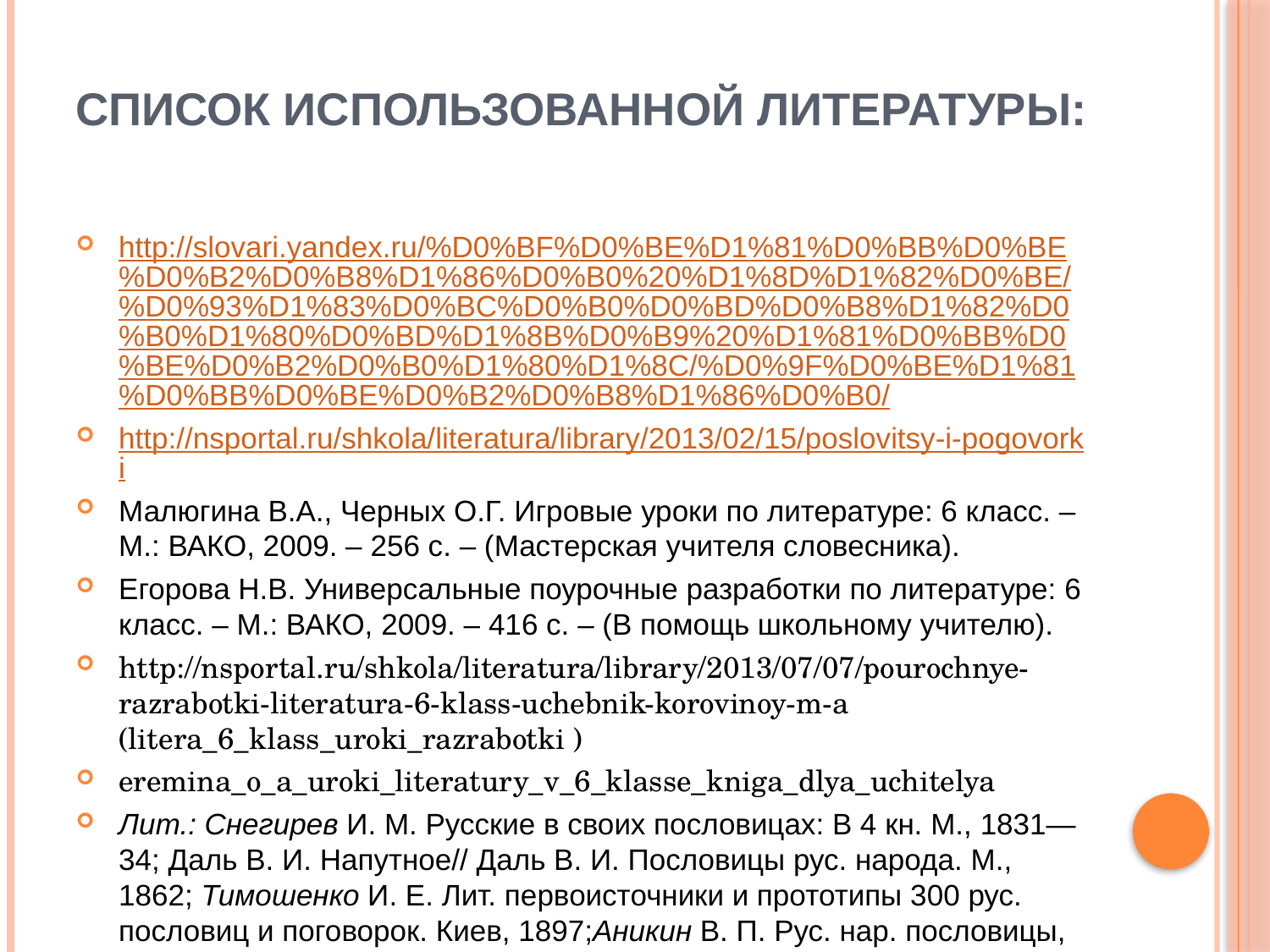

# Список использованной литературы:
http://slovari.yandex.ru/%D0%BF%D0%BE%D1%81%D0%BB%D0%BE%D0%B2%D0%B8%D1%86%D0%B0%20%D1%8D%D1%82%D0%BE/%D0%93%D1%83%D0%BC%D0%B0%D0%BD%D0%B8%D1%82%D0%B0%D1%80%D0%BD%D1%8B%D0%B9%20%D1%81%D0%BB%D0%BE%D0%B2%D0%B0%D1%80%D1%8C/%D0%9F%D0%BE%D1%81%D0%BB%D0%BE%D0%B2%D0%B8%D1%86%D0%B0/
http://nsportal.ru/shkola/literatura/library/2013/02/15/poslovitsy-i-pogovorki
Малюгина В.А., Черных О.Г. Игровые уроки по литературе: 6 класс. – М.: ВАКО, 2009. – 256 с. – (Мастерская учителя словесника).
Егорова Н.В. Универсальные поурочные разработки по литературе: 6 класс. – М.: ВАКО, 2009. – 416 с. – (В помощь школьному учителю).
http://nsportal.ru/shkola/literatura/library/2013/07/07/pourochnye-razrabotki-literatura-6-klass-uchebnik-korovinoy-m-a  (litera_6_klass_uroki_razrabotki )
eremina_o_a_uroki_literatury_v_6_klasse_kniga_dlya_uchitelya
Лит.: Снегирев И. М. Русские в своих пословицах: В 4 кн. М., 1831—34; Даль В. И. Напутное// Даль В. И. Пословицы рус. народа. М., 1862; Тимошенко И. Е. Лит. первоисточники и прототипы 300 рус. пословиц и поговорок. Киев, 1897;Аникин В. П. Рус. нар. пословицы, поговорки, загадки и детский фольклор. М., 1957; Кондратьева Т. Н. Собств. имена в пословицах, поговорках и загадках рус. народа // Вопр. грамматики и лексикологии рус. языка. Казань, 1964.